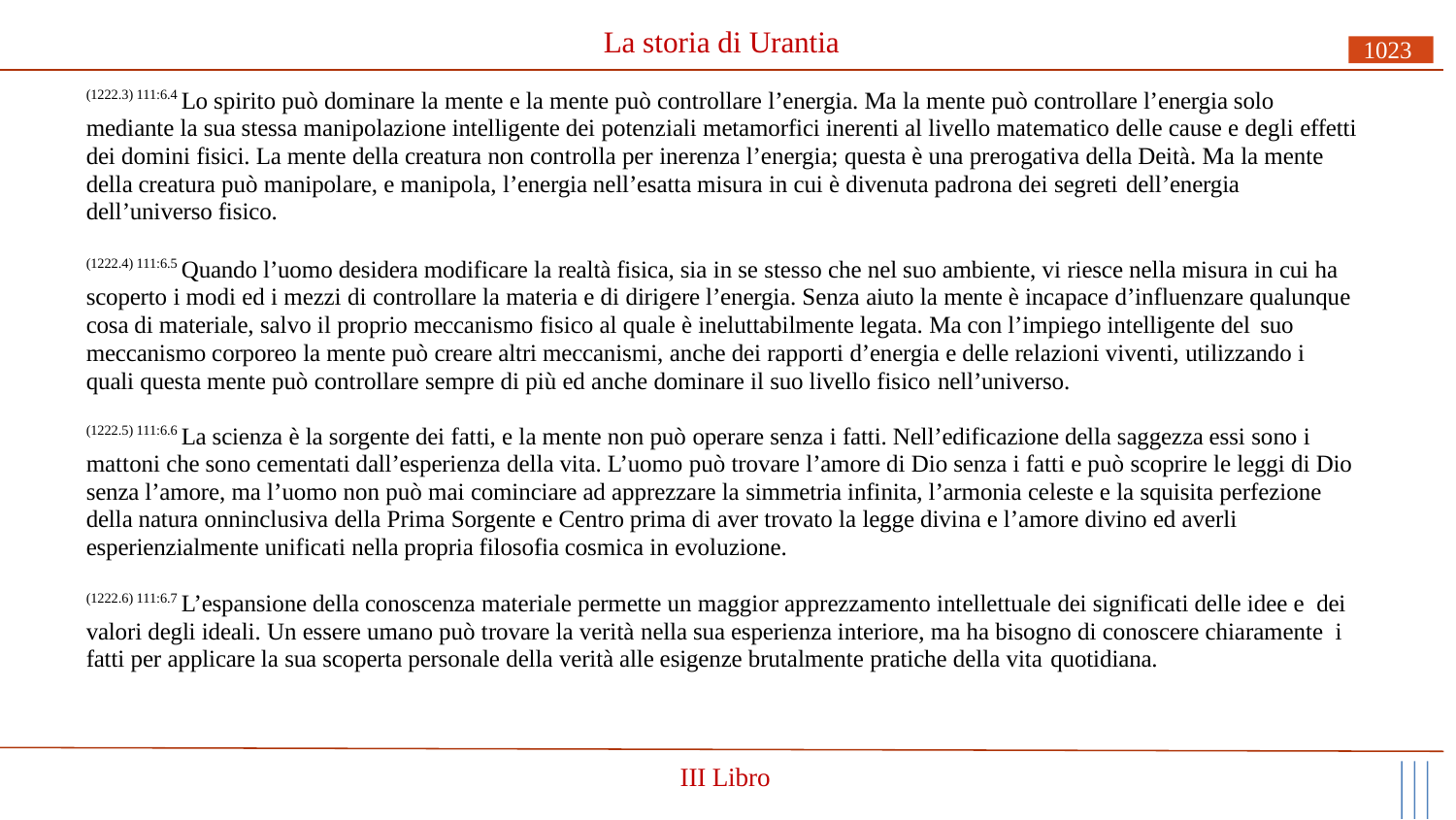

# La storia di Urantia
1023

(1222.3) 111:6.4 Lo spirito può dominare la mente e la mente può controllare l’energia. Ma la mente può controllare l’energia solo  mediante la sua stessa manipolazione intelligente dei potenziali metamorfici inerenti al livello matematico delle cause e degli effetti  dei domini fisici. La mente della creatura non controlla per inerenza l’energia; questa è una prerogativa della Deità. Ma la mente  della creatura può manipolare, e manipola, l’energia nell’esatta misura in cui è divenuta padrona dei segreti dell’energia
dell’universo fisico.

(1222.4) 111:6.5 Quando l’uomo desidera modificare la realtà fisica, sia in se stesso che nel suo ambiente, vi riesce nella misura in cui ha  scoperto i modi ed i mezzi di controllare la materia e di dirigere l’energia. Senza aiuto la mente è incapace d’influenzare qualunque  cosa di materiale, salvo il proprio meccanismo fisico al quale è ineluttabilmente legata. Ma con l’impiego intelligente del suo
meccanismo corporeo la mente può creare altri meccanismi, anche dei rapporti d’energia e delle relazioni viventi, utilizzando i  quali questa mente può controllare sempre di più ed anche dominare il suo livello fisico nell’universo.

(1222.5) 111:6.6 La scienza è la sorgente dei fatti, e la mente non può operare senza i fatti. Nell’edificazione della saggezza essi sono i  mattoni che sono cementati dall’esperienza della vita. L’uomo può trovare l’amore di Dio senza i fatti e può scoprire le leggi di Dio  senza l’amore, ma l’uomo non può mai cominciare ad apprezzare la simmetria infinita, l’armonia celeste e la squisita perfezione  della natura onninclusiva della Prima Sorgente e Centro prima di aver trovato la legge divina e l’amore divino ed averli  esperienzialmente unificati nella propria filosofia cosmica in evoluzione.

(1222.6) 111:6.7 L’espansione della conoscenza materiale permette un maggior apprezzamento intellettuale dei significati delle idee e  dei valori degli ideali. Un essere umano può trovare la verità nella sua esperienza interiore, ma ha bisogno di conoscere chiaramente  i fatti per applicare la sua scoperta personale della verità alle esigenze brutalmente pratiche della vita quotidiana.

III Libro